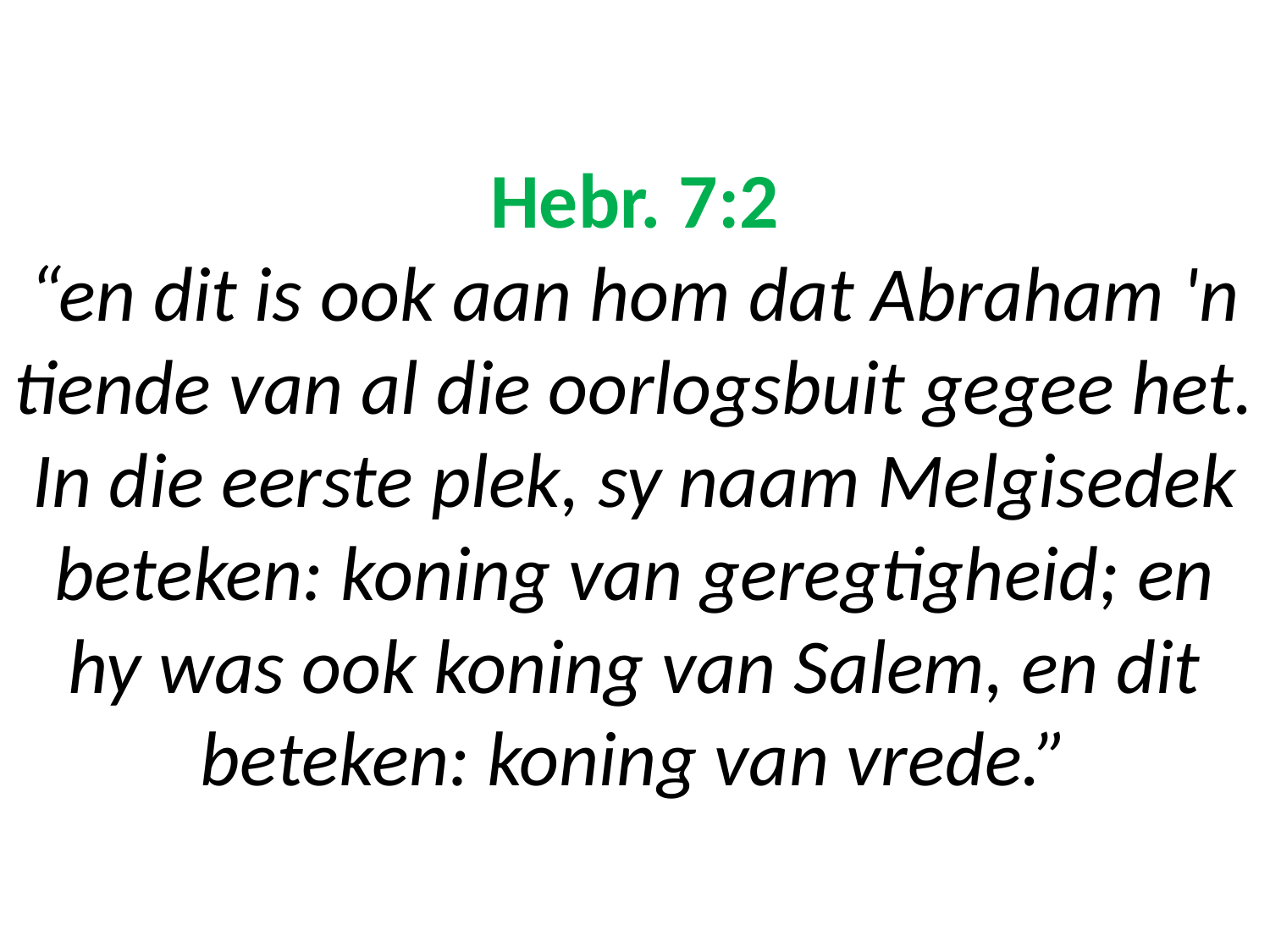

# Hebr. 7:2 “en dit is ook aan hom dat Abraham 'n tiende van al die oorlogsbuit gegee het. In die eerste plek, sy naam Melgisedek beteken: koning van geregtigheid; en hy was ook koning van Salem, en dit beteken: koning van vrede.”